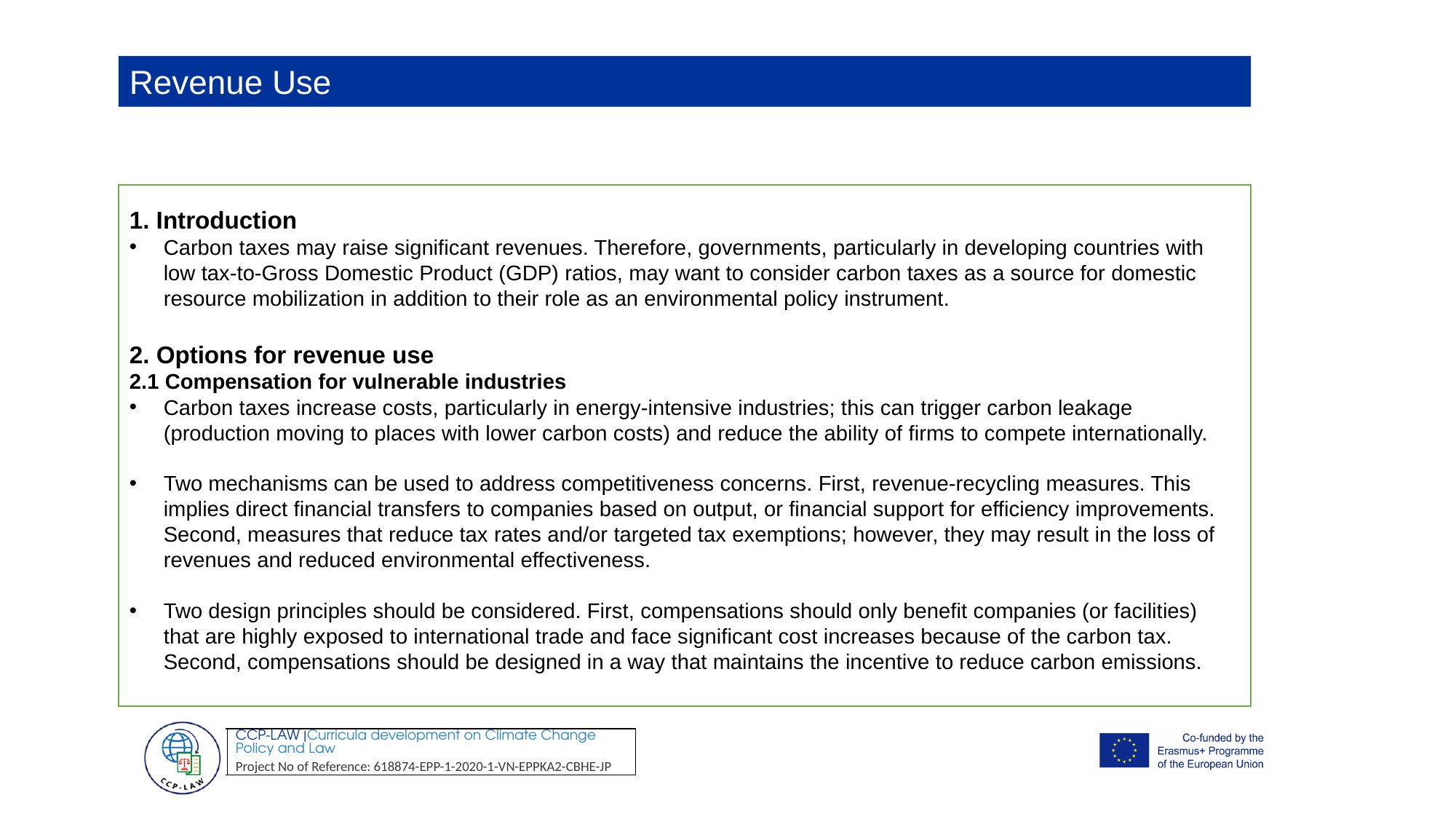

Revenue Use
1. Introduction
Carbon taxes may raise significant revenues. Therefore, governments, particularly in developing countries with low tax-to-Gross Domestic Product (GDP) ratios, may want to consider carbon taxes as a source for domestic resource mobilization in addition to their role as an environmental policy instrument.

2. Options for revenue use
2.1 Compensation for vulnerable industries
Carbon taxes increase costs, particularly in energy-intensive industries; this can trigger carbon leakage (production moving to places with lower carbon costs) and reduce the ability of firms to compete internationally.

Two mechanisms can be used to address competitiveness concerns. First, revenue-recycling measures. This implies direct financial transfers to companies based on output, or financial support for efficiency improvements. Second, measures that reduce tax rates and/or targeted tax exemptions; however, they may result in the loss of revenues and reduced environmental effectiveness.

Two design principles should be considered. First, compensations should only benefit companies (or facilities) that are highly exposed to international trade and face significant cost increases because of the carbon tax. Second, compensations should be designed in a way that maintains the incentive to reduce carbon emissions.